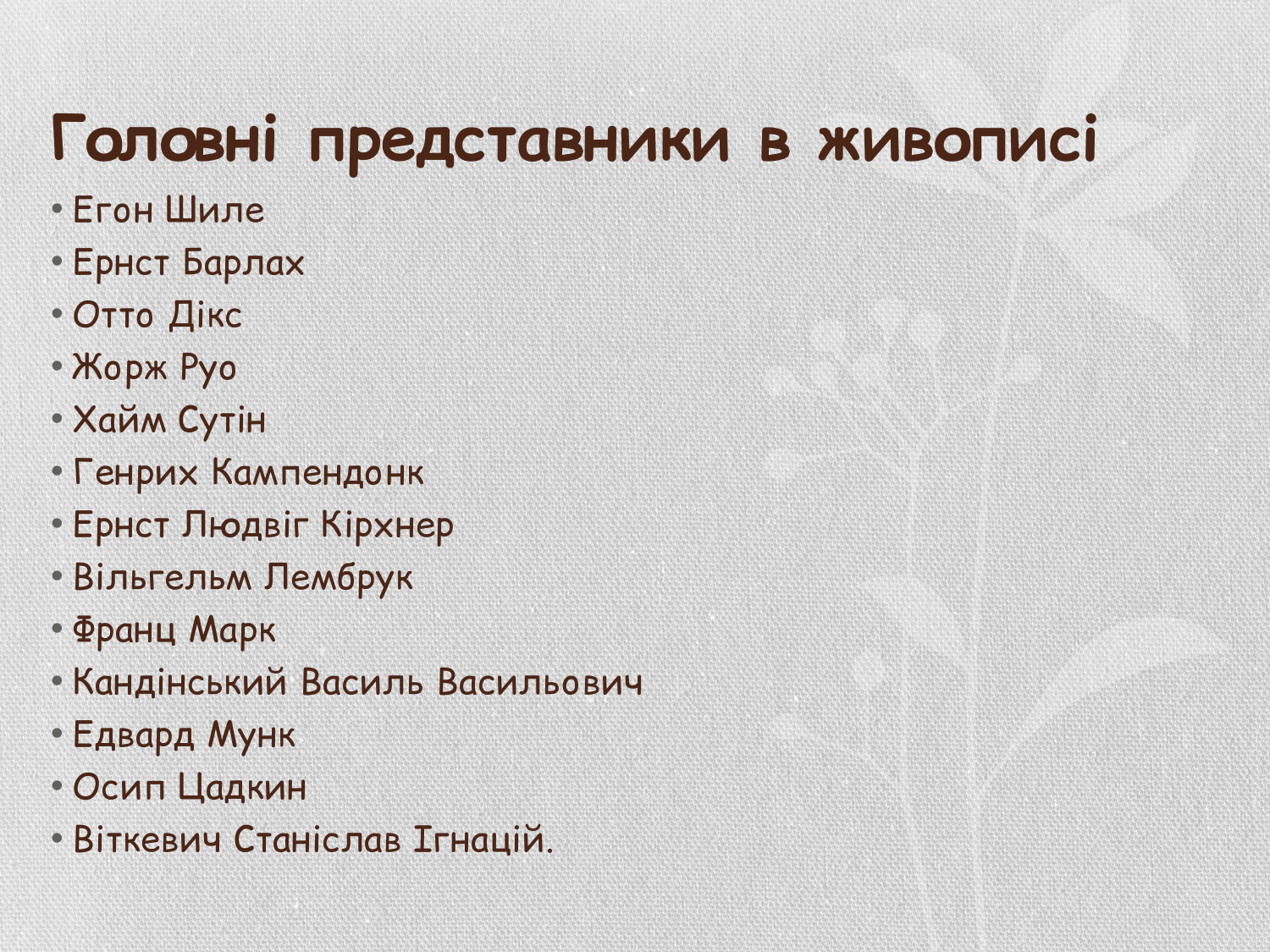

# Головні представники в живописі
Егон Шиле
Ернст Барлах
Отто Дікс
Жорж Руо
Хайм Сутін
Генрих Кампендонк
Ернст Людвіг Кірхнер
Вільгельм Лембрук
Франц Марк
Кандінський Василь Васильович
Едвард Мунк
Осип Цадкин
Віткевич Станіслав Ігнацій.